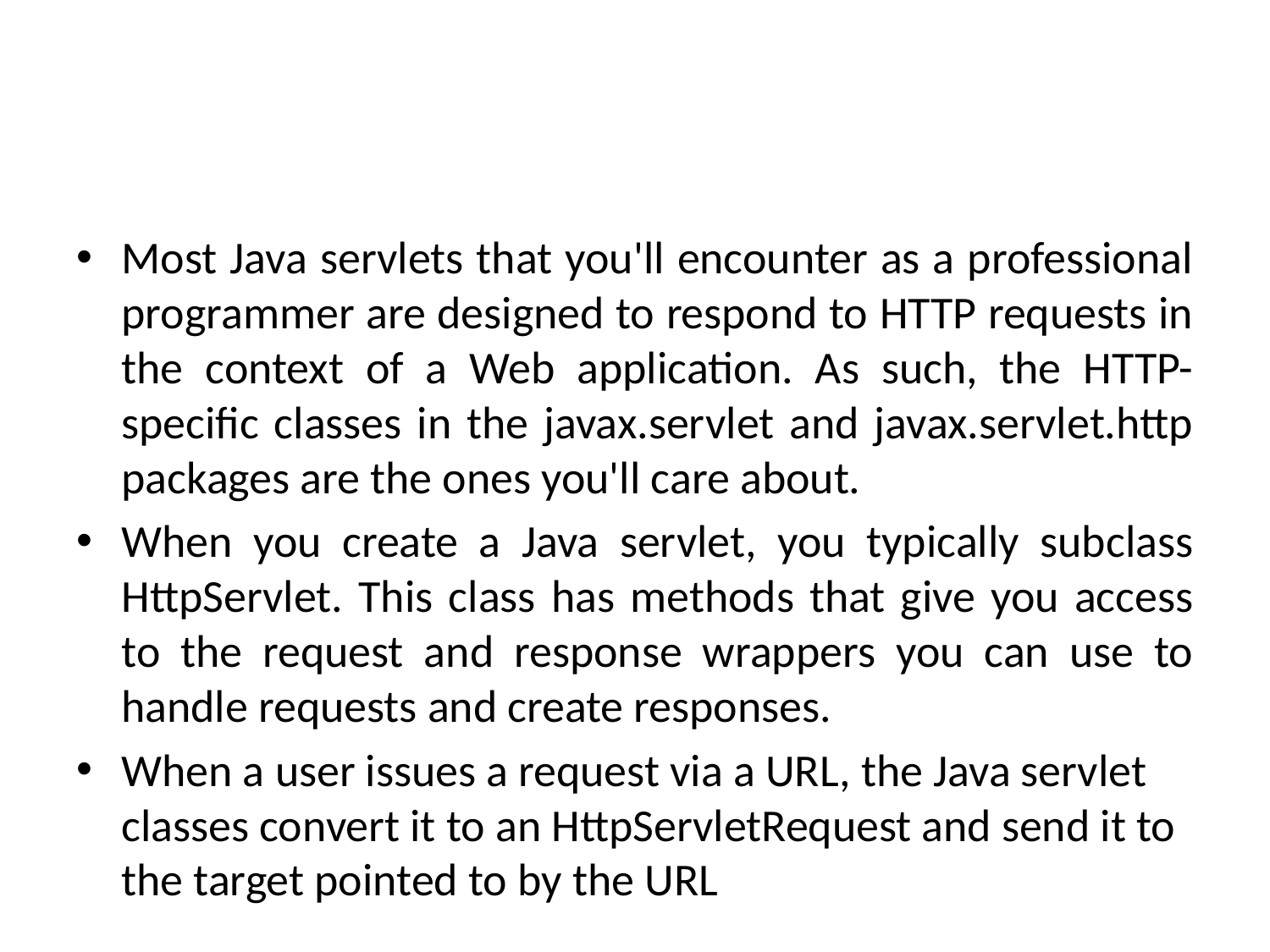

#
Most Java servlets that you'll encounter as a professional programmer are designed to respond to HTTP requests in the context of a Web application. As such, the HTTP-specific classes in the javax.servlet and javax.servlet.http packages are the ones you'll care about.
When you create a Java servlet, you typically subclass HttpServlet. This class has methods that give you access to the request and response wrappers you can use to handle requests and create responses.
When a user issues a request via a URL, the Java servlet classes convert it to an HttpServletRequest and send it to the target pointed to by the URL